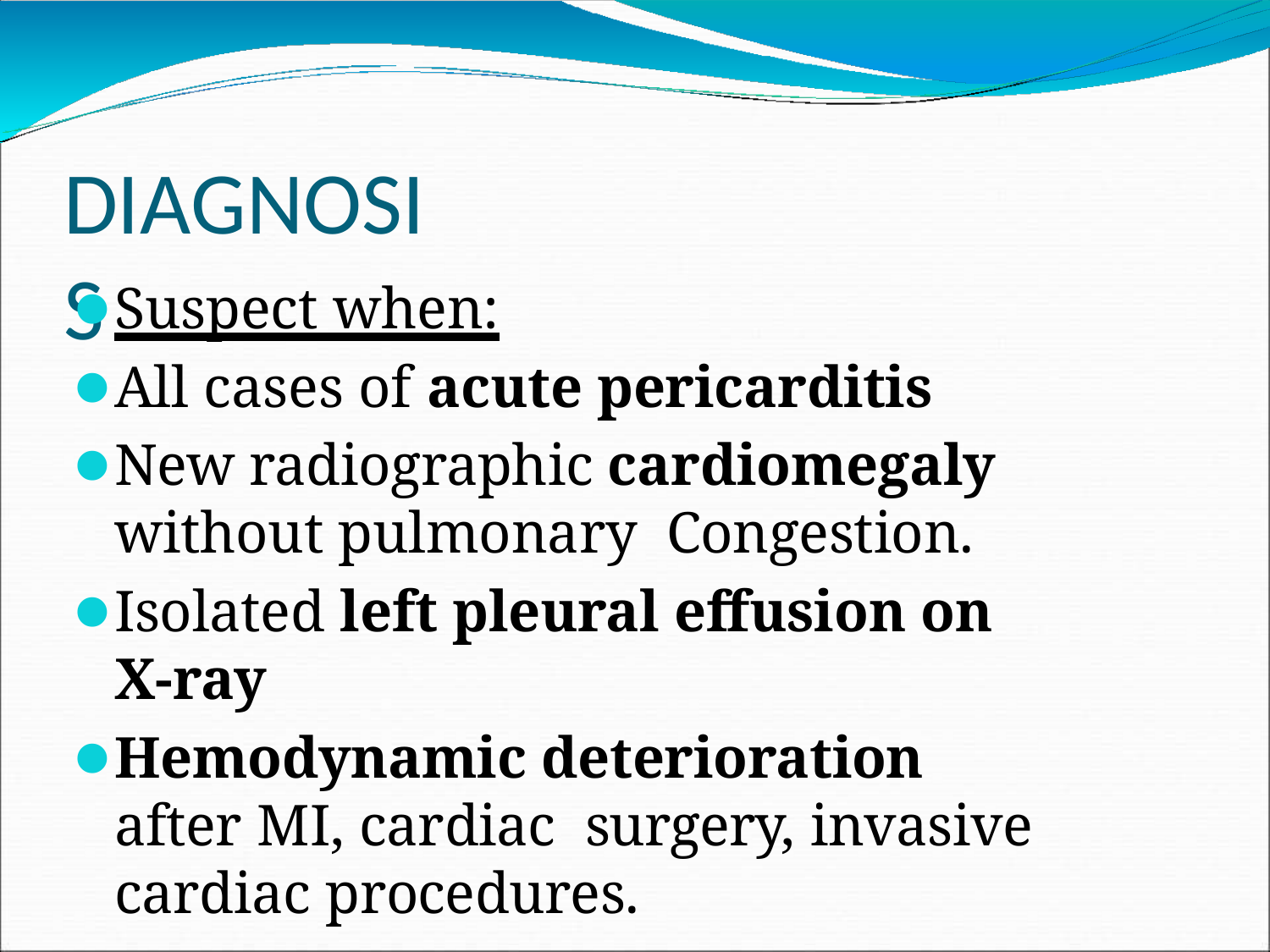

# DIAGNOSIS
Suspect when:
All cases of acute pericarditis
New radiographic cardiomegaly without pulmonary  Congestion.
Isolated left pleural effusion on X-ray
Hemodynamic deterioration after MI, cardiac  surgery, invasive cardiac procedures.